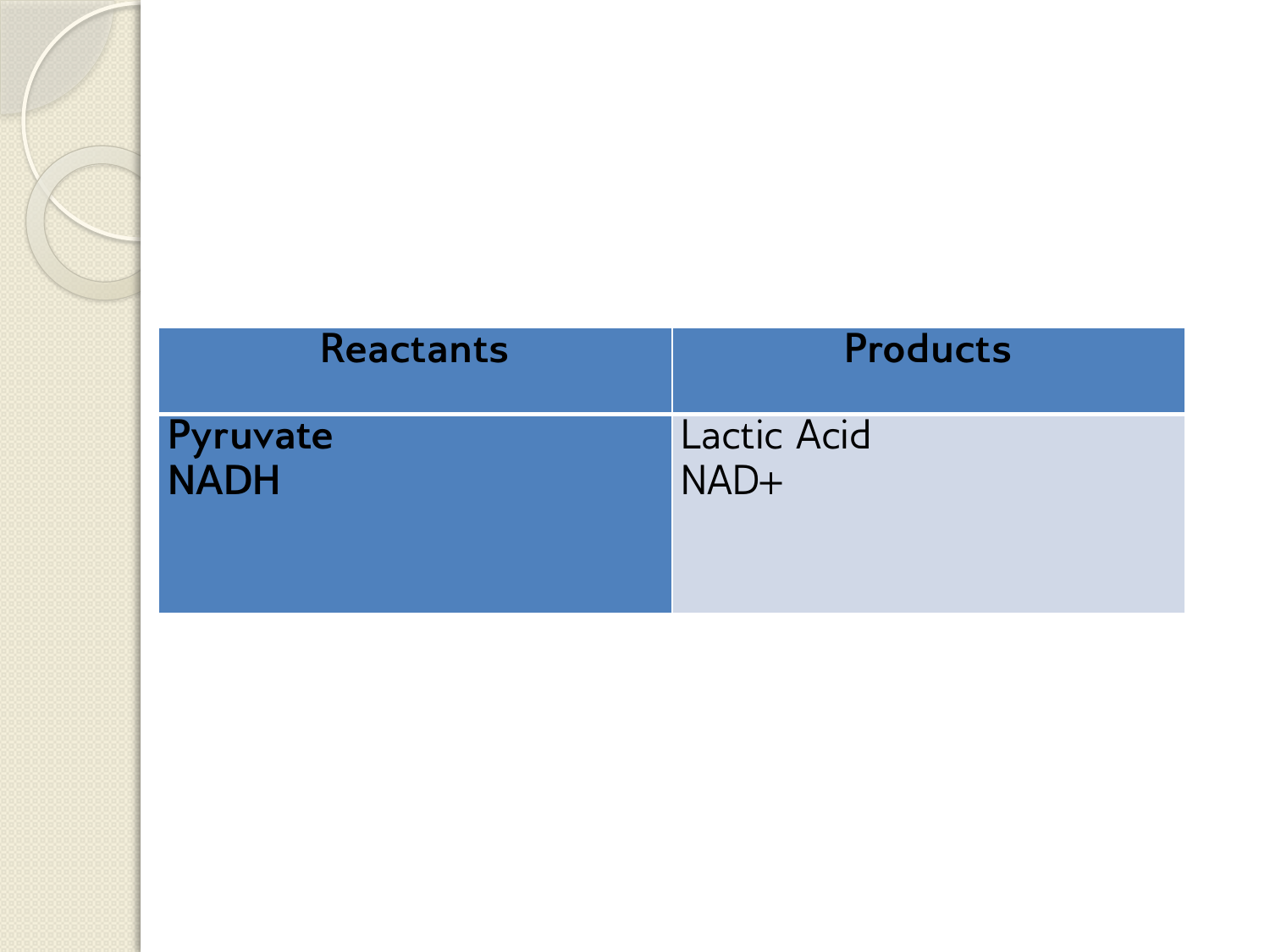

#
| Reactants | Products |
| --- | --- |
| Pyruvate NADH | Lactic Acid NAD+ |